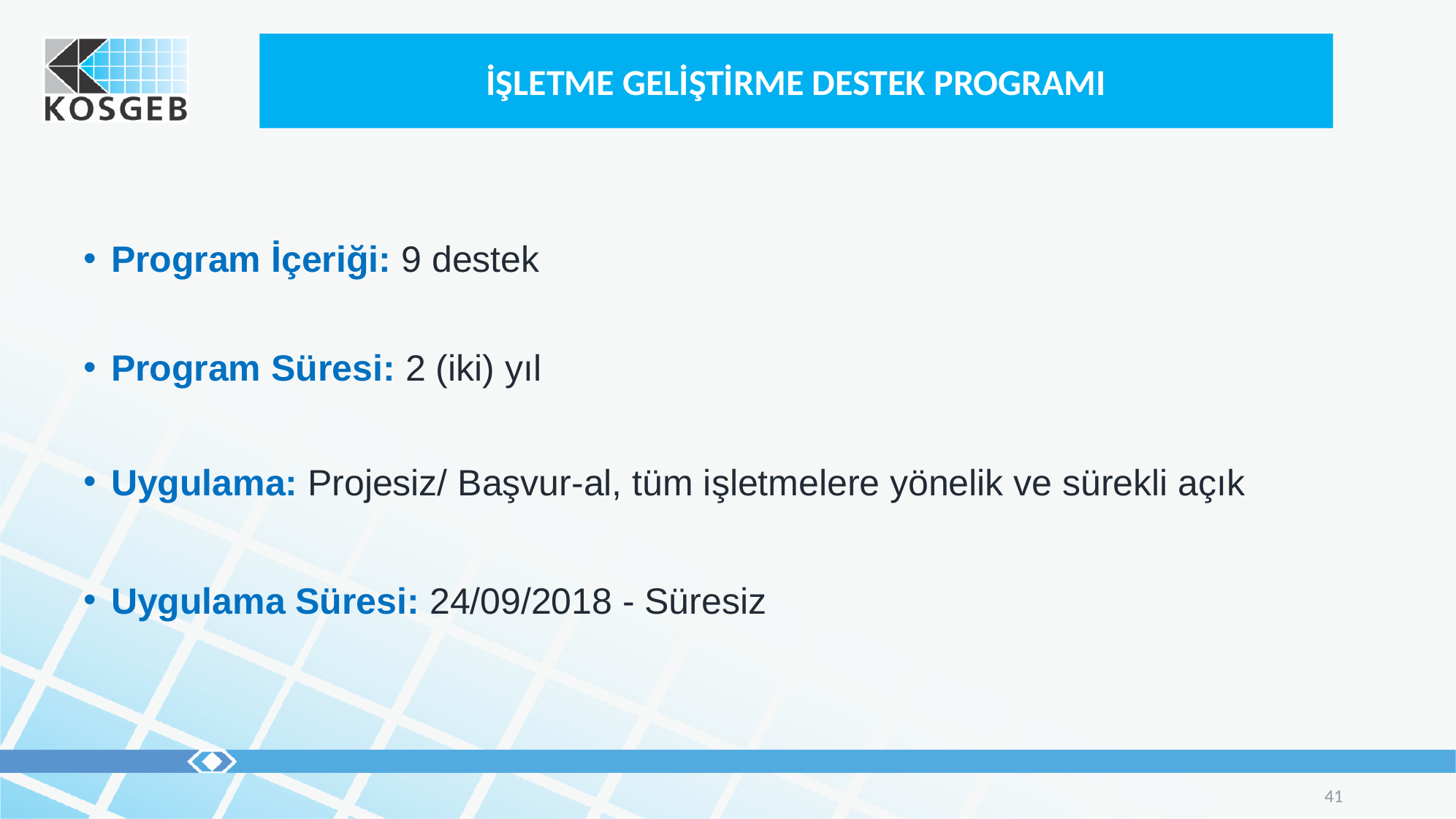

# İŞLETME GELİŞTİRME DESTEK PROGRAMI

Program İçeriği: 9 destek

Program Süresi: 2 (iki) yıl

Uygulama: Projesiz/ Başvur-al, tüm işletmelere yönelik ve sürekli açık

Uygulama Süresi: 24/09/2018 - Süresiz

41